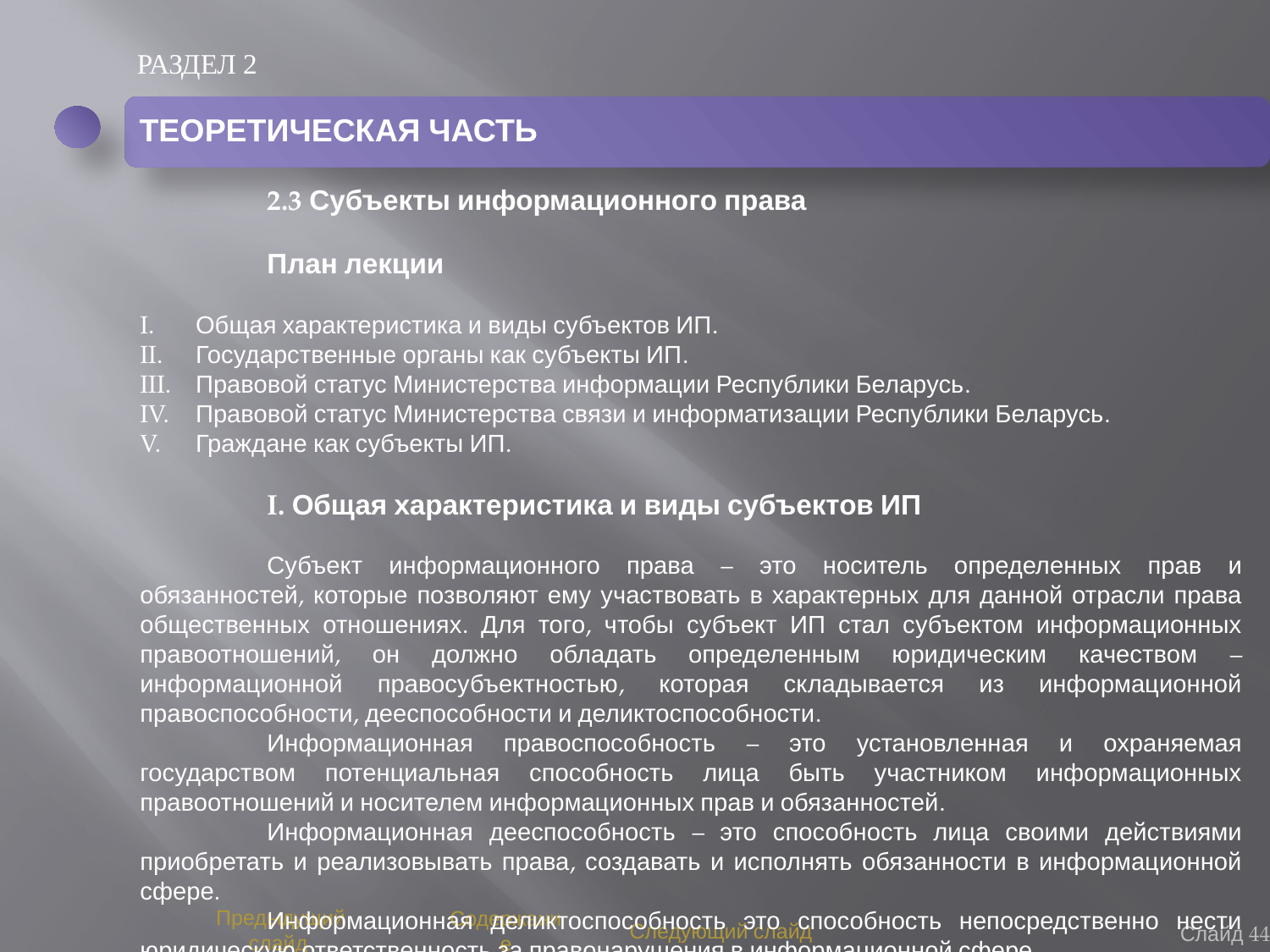

РАЗДЕЛ 2

ТЕОРЕТИЧЕСКАЯ ЧАСТЬ

	2.3 Субъекты информационного права

	План лекции

Общая характеристика и виды субъектов ИП.
Государственные органы как субъекты ИП.
Правовой статус Министерства информации Республики Беларусь.
Правовой статус Министерства связи и информатизации Республики Беларусь.
Граждане как субъекты ИП.

	I. Общая характеристика и виды субъектов ИП

	Субъект информационного права – это носитель определенных прав и обязанностей, которые позволяют ему участвовать в характерных для данной отрасли права общественных отношениях. Для того, чтобы субъект ИП стал субъектом информационных правоотношений, он должно обладать определенным юридическим качеством – информационной правосубъектностью, которая складывается из информационной правоспособности, дееспособности и деликтоспособности.
	Информационная правоспособность – это установленная и охраняемая государством потенциальная способность лица быть участником информационных правоотношений и носителем информационных прав и обязанностей.
	Информационная дееспособность – это способность лица своими действиями приобретать и реализовывать права, создавать и исполнять обязанности в информационной сфере.
	Информационная деликтоспособность это способность непосредственно нести юридическую ответственность за правонарушения в информационной сфере.
Слайд 44
Предыдущий слайд
Содержание
Следующий слайд